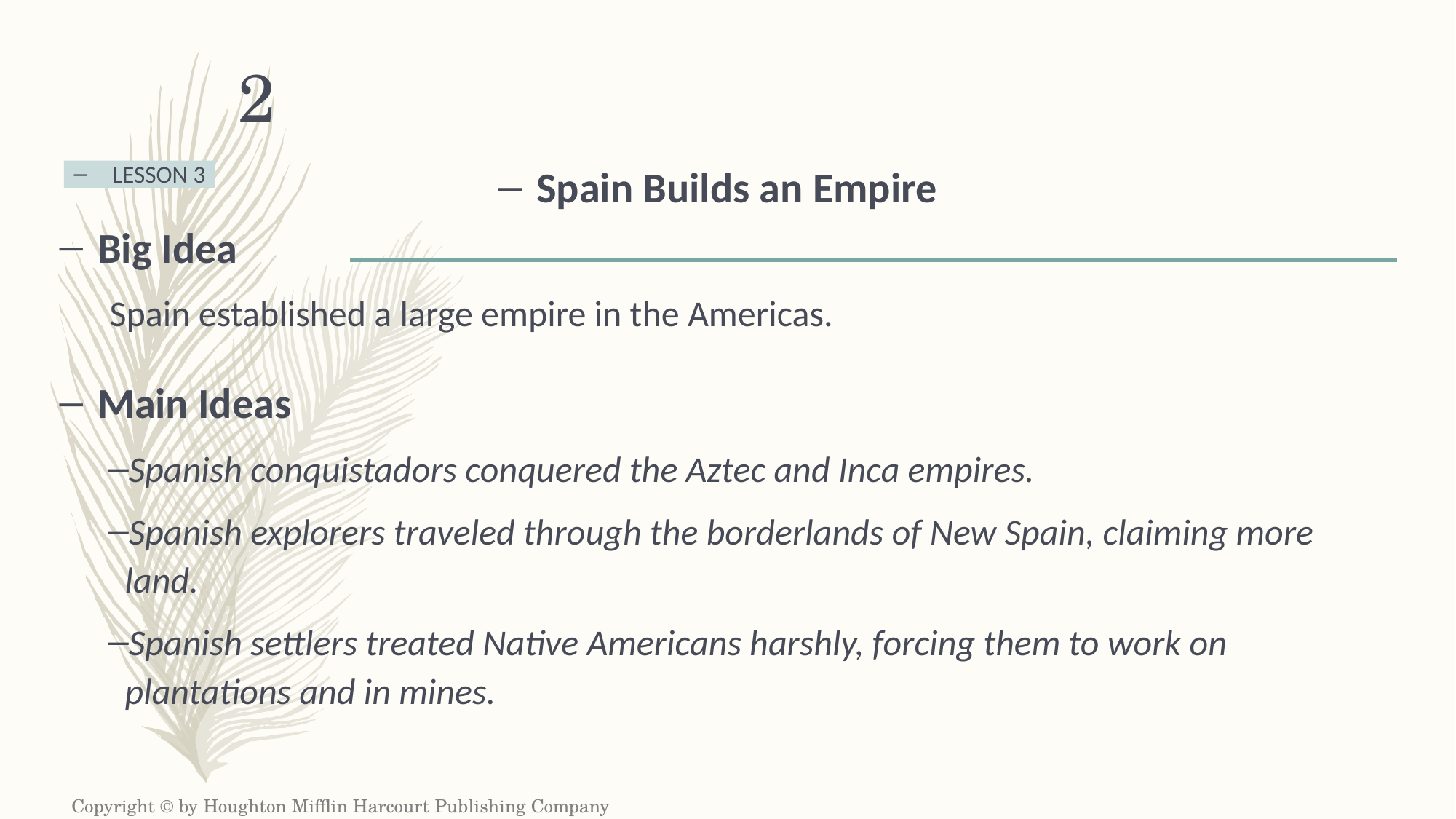

2
Spain Builds an Empire
LESSON 3
Big Idea
Spain established a large empire in the Americas.
Main Ideas
Spanish conquistadors conquered the Aztec and Inca empires.
Spanish explorers traveled through the borderlands of New Spain, claiming more land.
Spanish settlers treated Native Americans harshly, forcing them to work on plantations and in mines.
Copyright © by Houghton Mifflin Harcourt Publishing Company